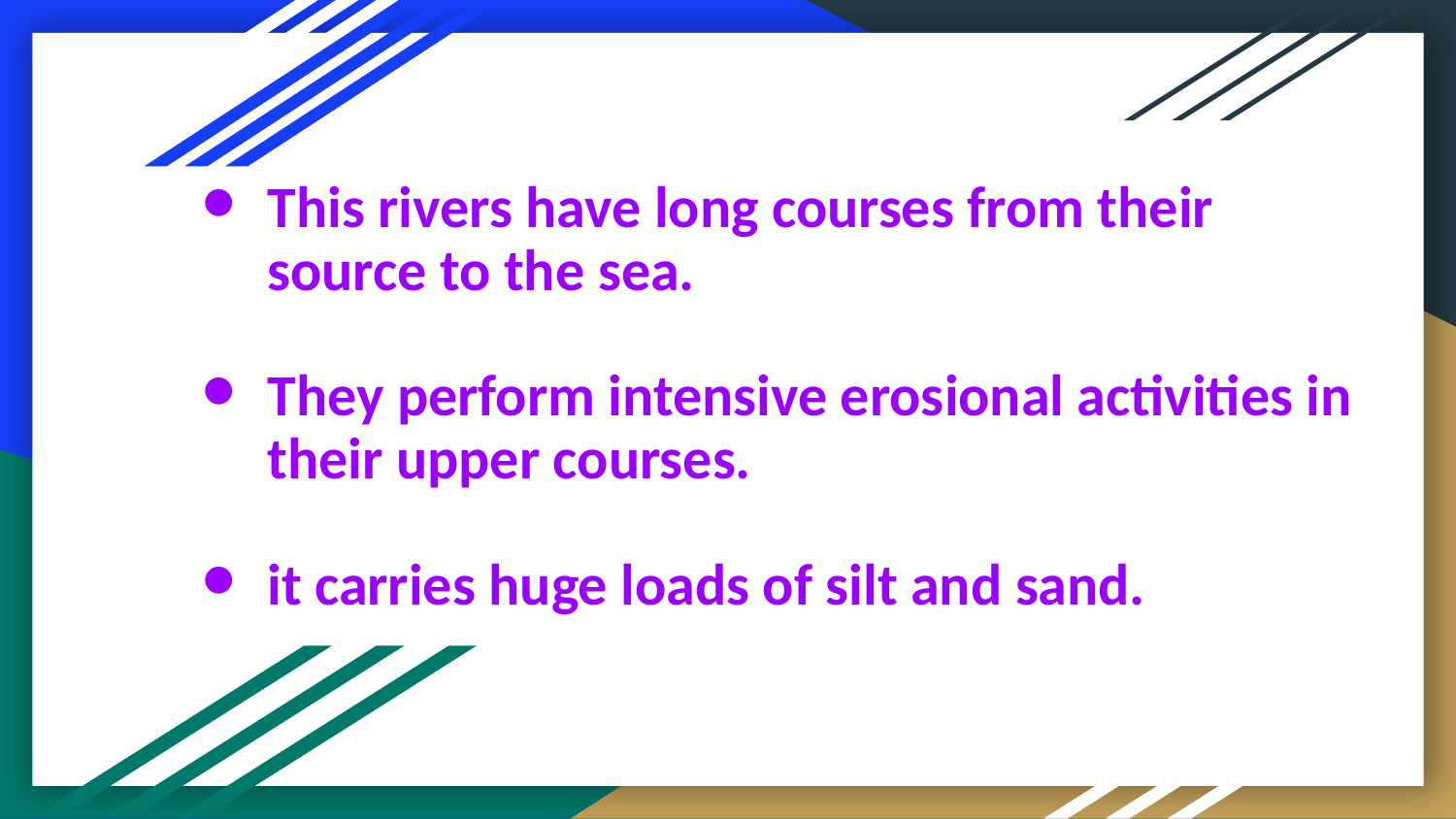

This rivers have long courses from their source to the sea.

They perform intensive erosional activities in their upper courses.

it carries huge loads of silt and sand.